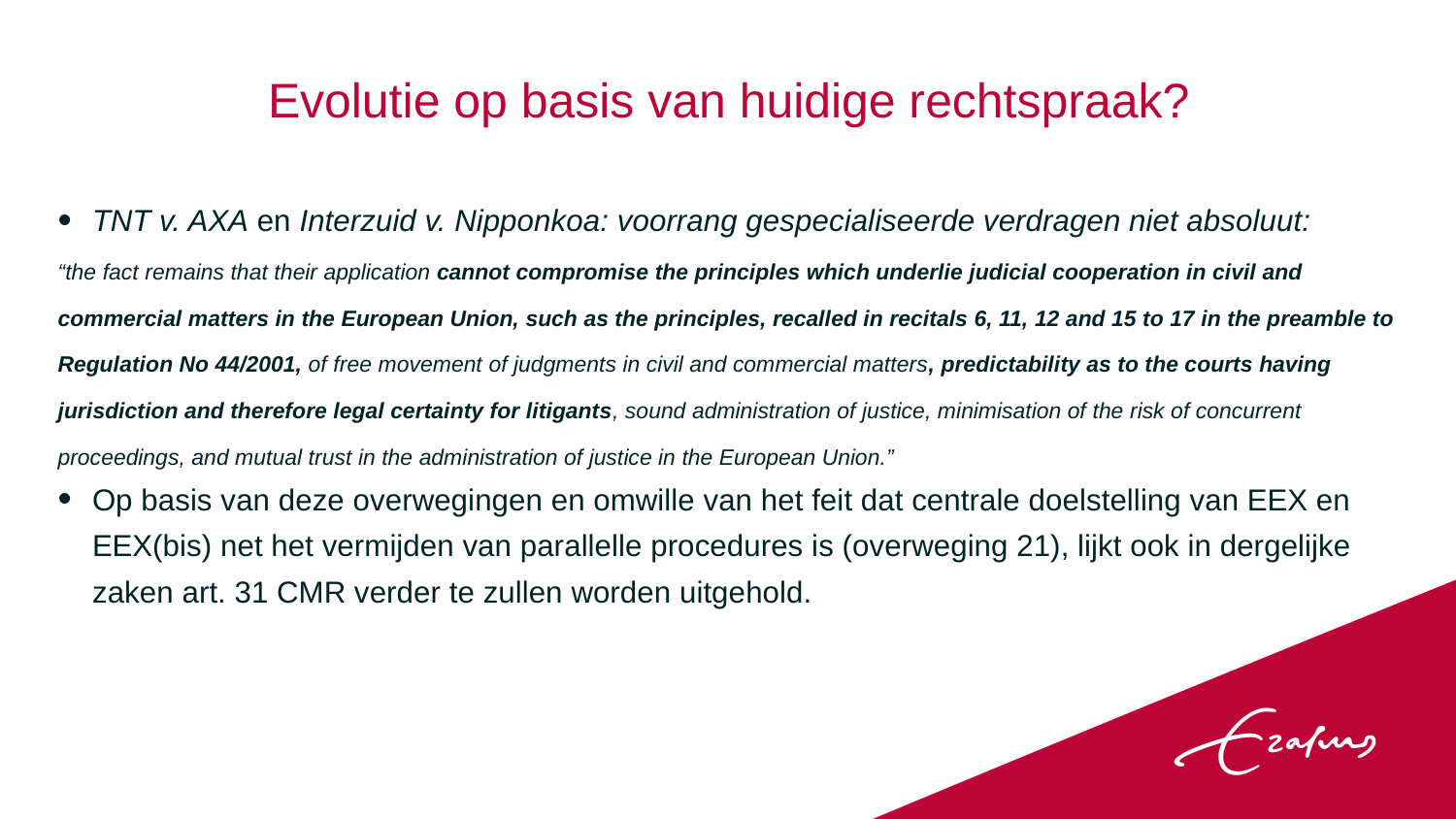

# Evolutie op basis van huidige rechtspraak?
TNT v. AXA en Interzuid v. Nipponkoa: voorrang gespecialiseerde verdragen niet absoluut:
“the fact remains that their application cannot compromise the principles which underlie judicial cooperation in civil and commercial matters in the European Union, such as the principles, recalled in recitals 6, 11, 12 and 15 to 17 in the preamble to Regulation No 44/2001, of free movement of judgments in civil and commercial matters, predictability as to the courts having jurisdiction and therefore legal certainty for litigants, sound administration of justice, minimisation of the risk of concurrent proceedings, and mutual trust in the administration of justice in the European Union.”
Op basis van deze overwegingen en omwille van het feit dat centrale doelstelling van EEX en EEX(bis) net het vermijden van parallelle procedures is (overweging 21), lijkt ook in dergelijke zaken art. 31 CMR verder te zullen worden uitgehold.